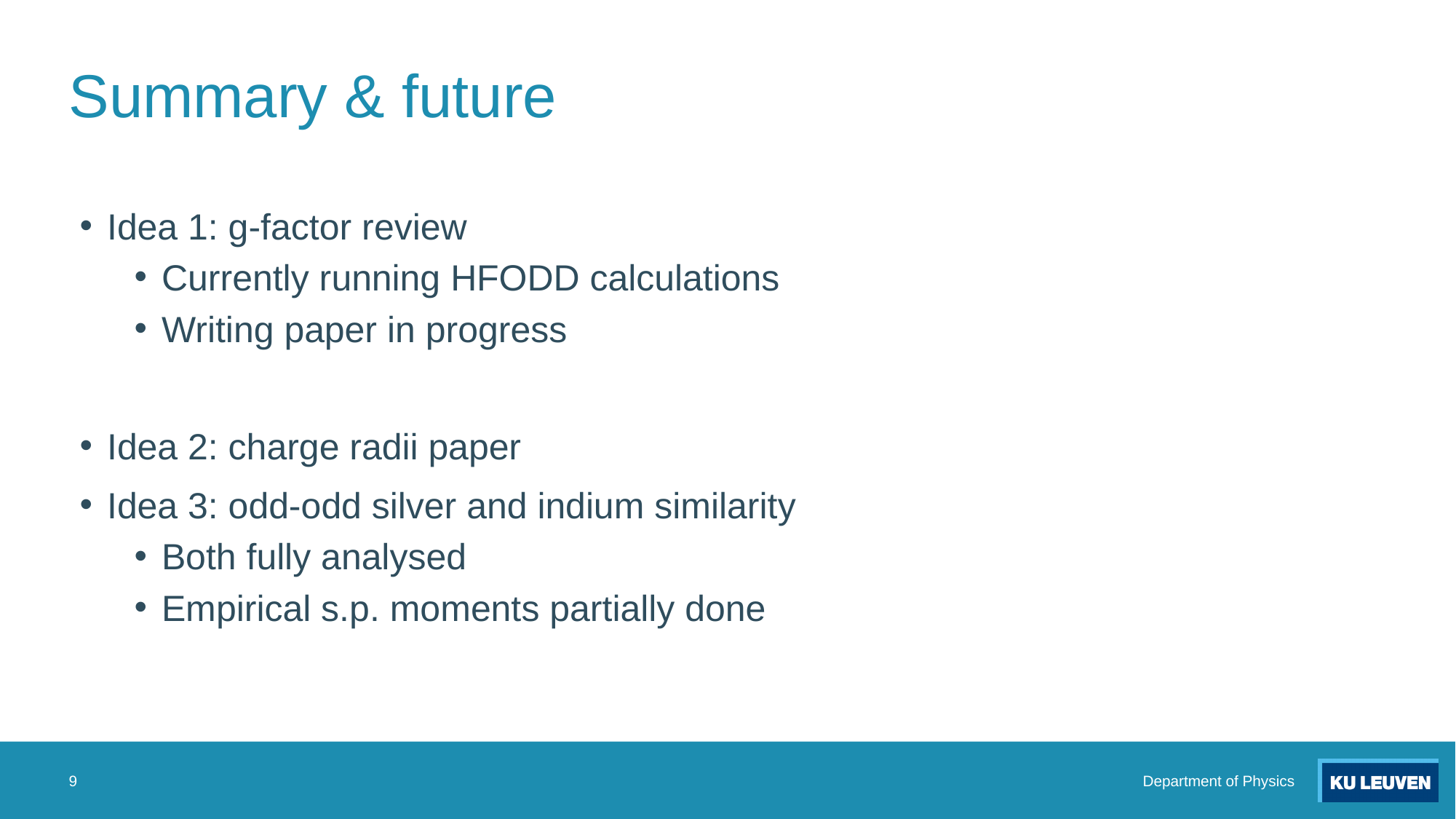

# Summary & future
Idea 1: g-factor review
Currently running HFODD calculations
Writing paper in progress

Idea 2: charge radii paper
Idea 3: odd-odd silver and indium similarity
Both fully analysed
Empirical s.p. moments partially done
9
Department of Physics